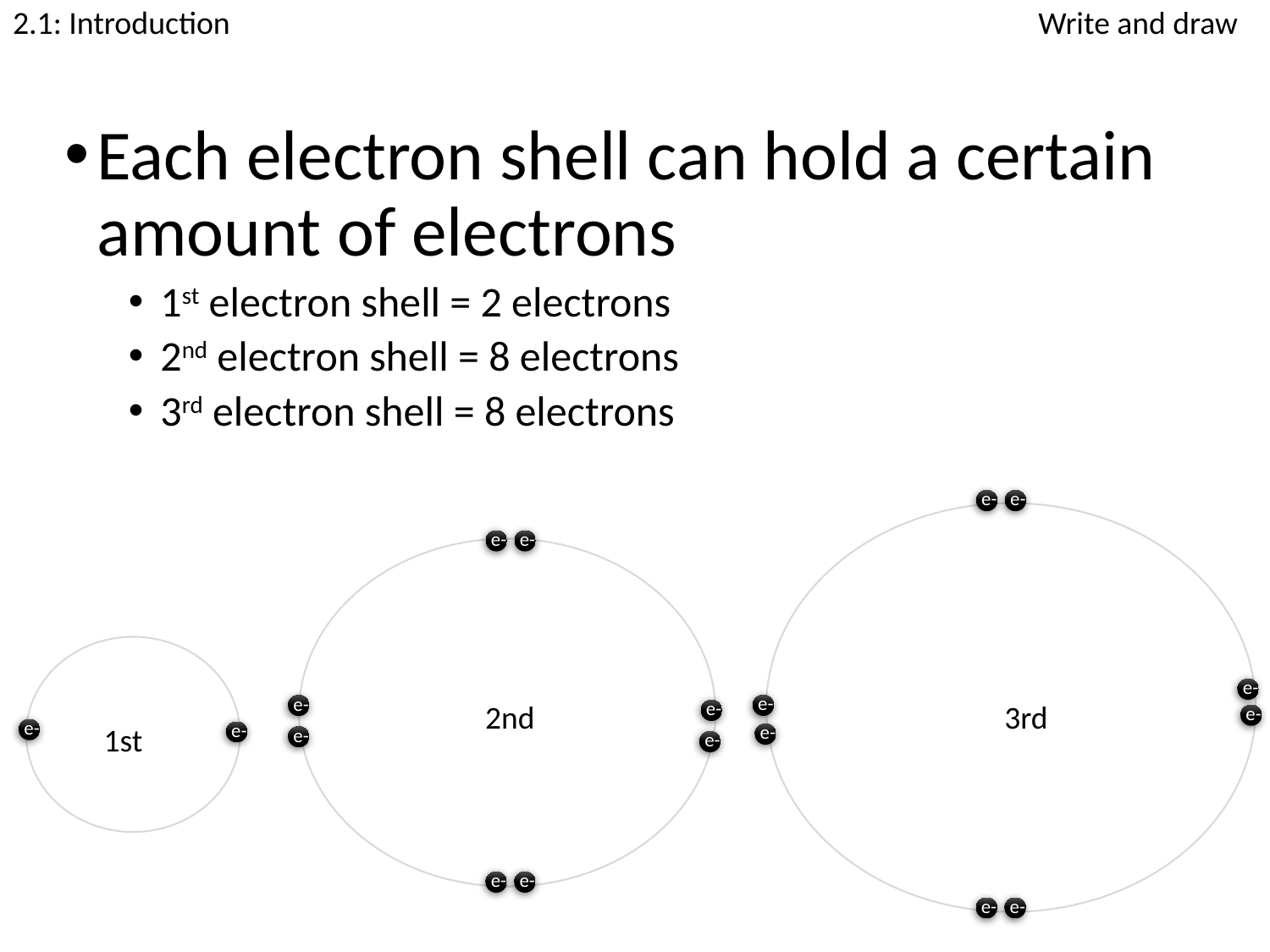

# 2.1: Introduction
Write and draw
Each electron shell can hold a certain amount of electrons
1st electron shell = 2 electrons
2nd electron shell = 8 electrons
3rd electron shell = 8 electrons

e-

e-

e-

e-

e-

e-

e-

e-

e-

e-

e-

e-

e-

e-

e-

e-

e-

e-

2nd
3rd
1st